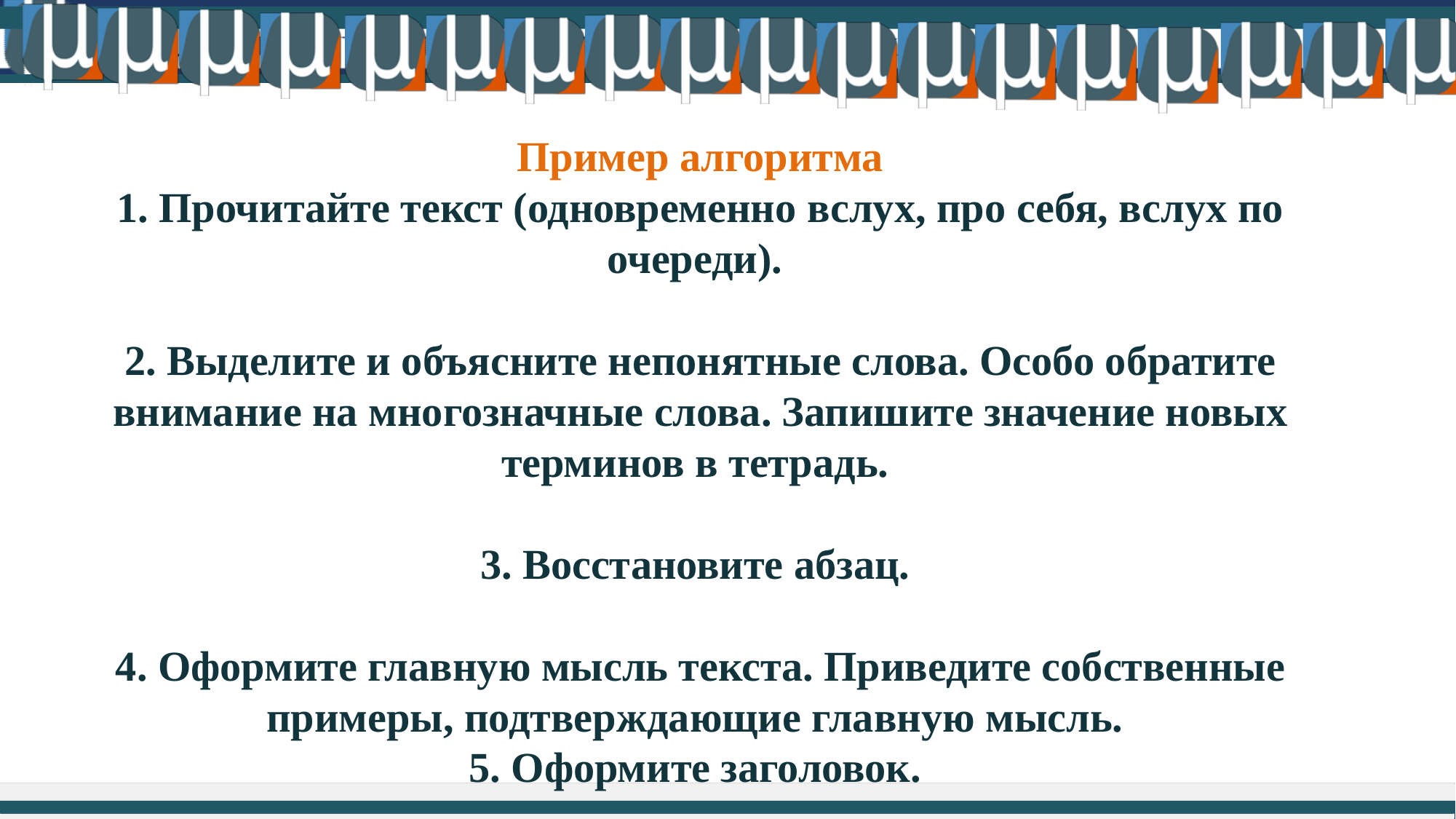

# Пример алгоритма 1. Прочитайте текст (одновременно вслух, про себя, вслух по очереди). 2. Выделите и объясните непонятные слова. Особо обратите внимание на многозначные слова. Запишите значение новых терминов в тетрадь. 3. Восстановите абзац. 4. Оформите главную мысль текста. Приведите собственные примеры, подтверждающие главную мысль. 5. Оформите заголовок.